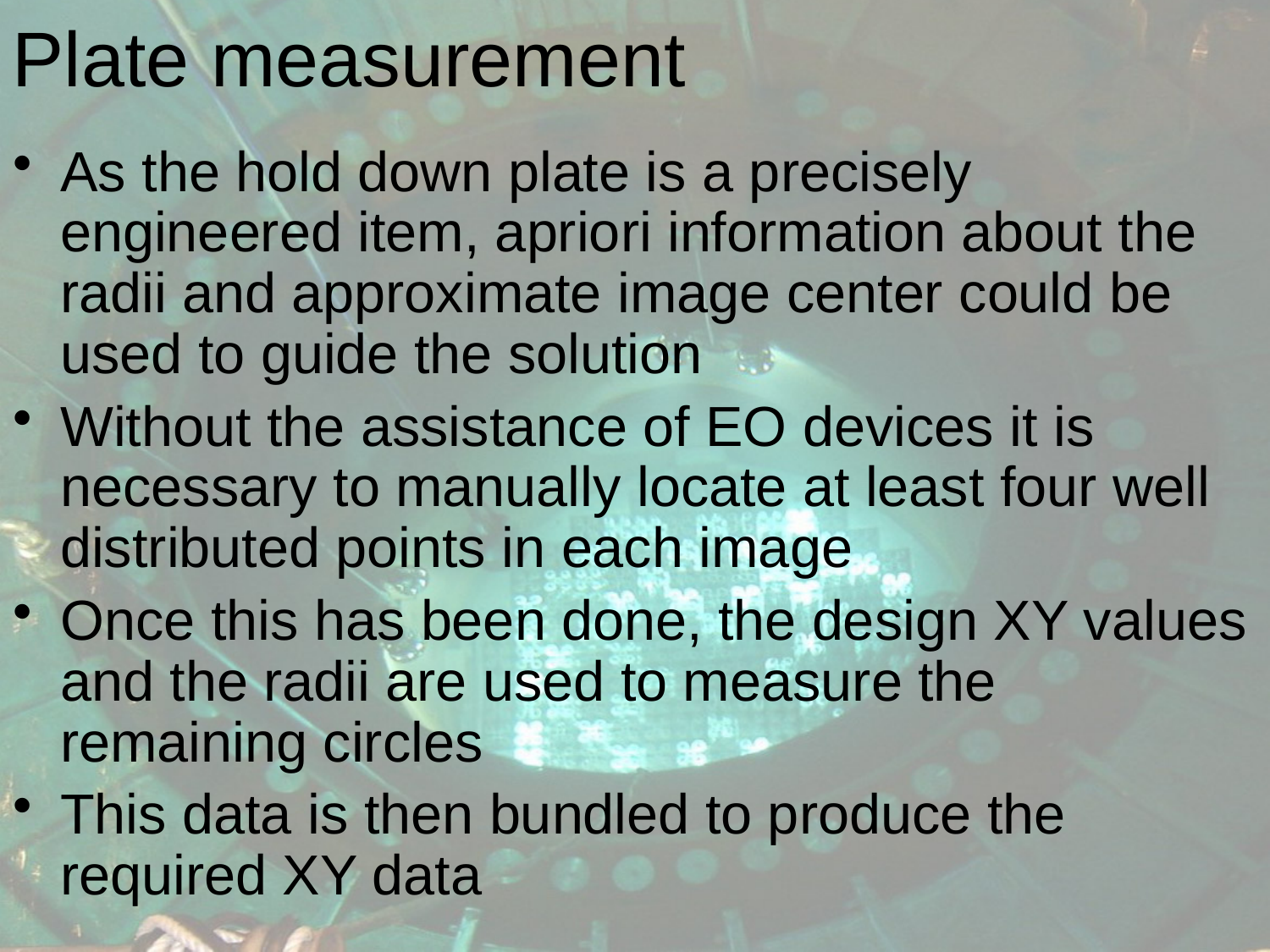

Plate measurement
#
As the hold down plate is a precisely engineered item, apriori information about the radii and approximate image center could be used to guide the solution
Without the assistance of EO devices it is necessary to manually locate at least four well distributed points in each image
Once this has been done, the design XY values and the radii are used to measure the remaining circles
This data is then bundled to produce the required XY data